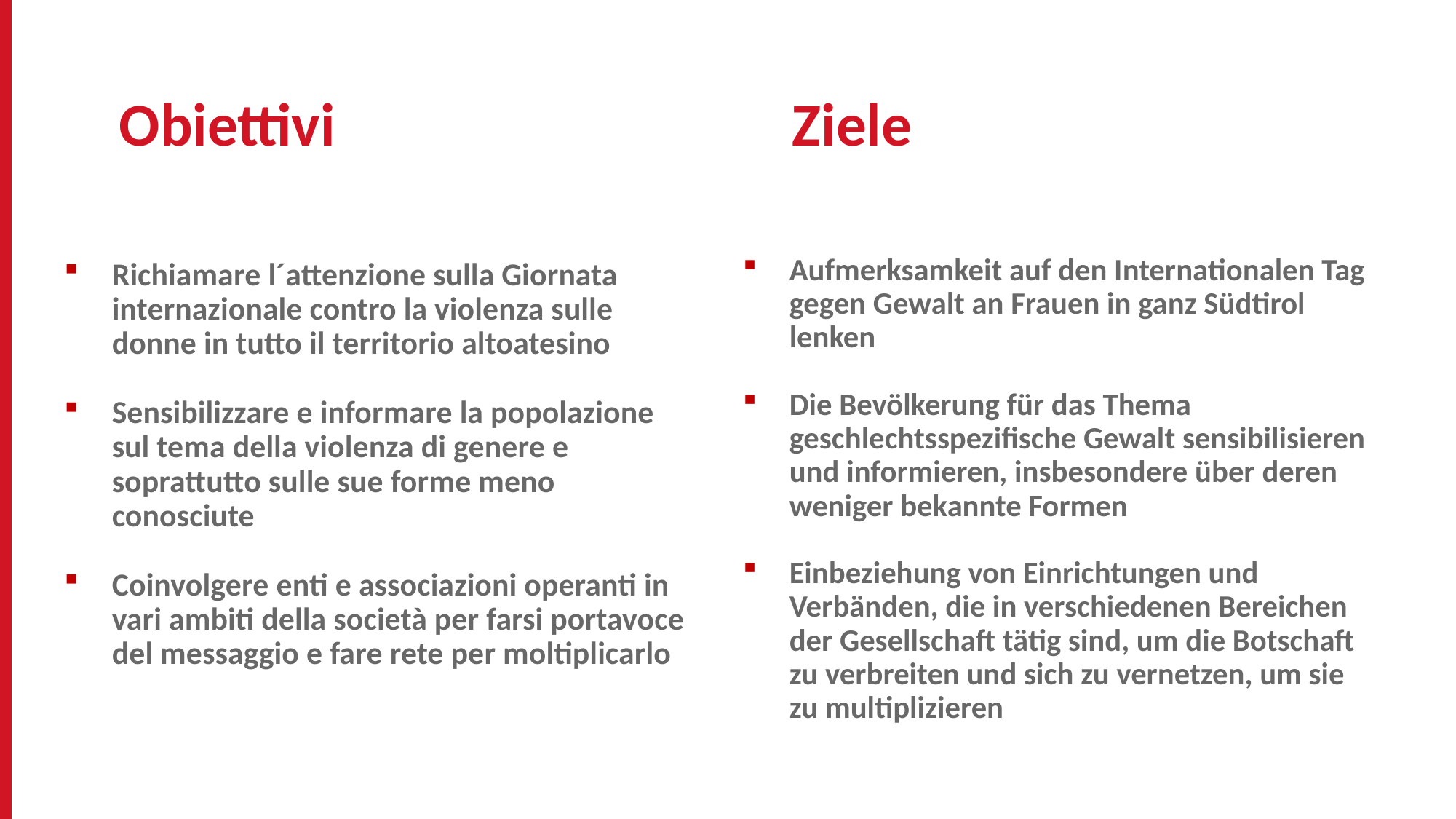

# Obiettivi
Ziele

Richiamare l´attenzione sulla Giornata internazionale contro la violenza sulle donne in tutto il territorio altoatesino

Sensibilizzare e informare la popolazione sul tema della violenza di genere e soprattutto sulle sue forme meno conosciute

Coinvolgere enti e associazioni operanti in vari ambiti della società per farsi portavoce del messaggio e fare rete per moltiplicarlo

Aufmerksamkeit auf den Internationalen Tag gegen Gewalt an Frauen in ganz Südtirol lenken

Die Bevölkerung für das Thema geschlechtsspezifische Gewalt sensibilisieren und informieren, insbesondere über deren weniger bekannte Formen

Einbeziehung von Einrichtungen und Verbänden, die in verschiedenen Bereichen der Gesellschaft tätig sind, um die Botschaft zu verbreiten und sich zu vernetzen, um sie zu multiplizieren